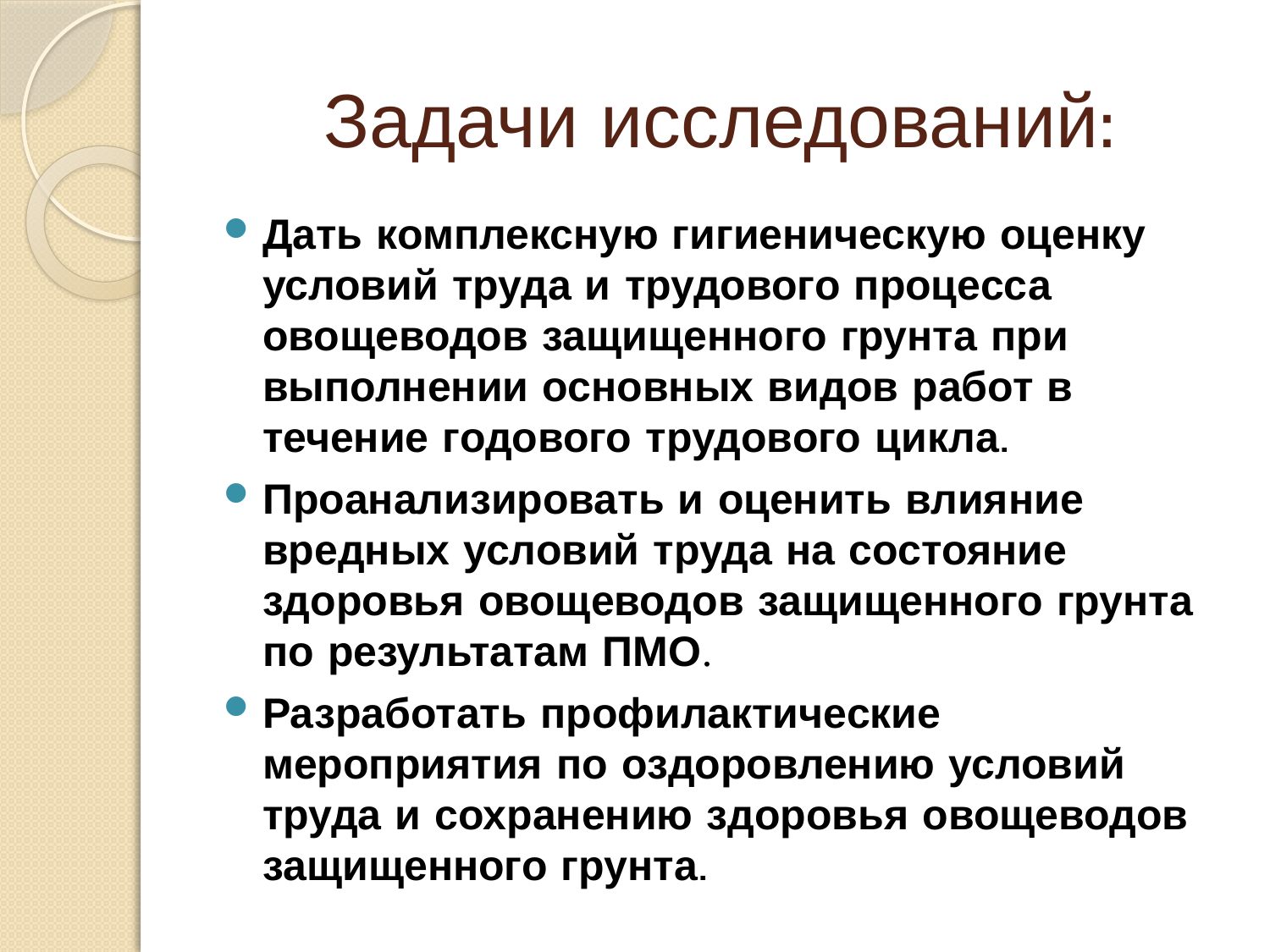

# Задачи исследований:
Дать комплексную гигиеническую оценку условий труда и трудового процесса овощеводов защищенного грунта при выполнении основных видов работ в течение годового трудового цикла.
Проанализировать и оценить влияние вредных условий труда на состояние здоровья овощеводов защищенного грунта по результатам ПМО.
Разработать профилактические мероприятия по оздоровлению условий труда и сохранению здоровья овощеводов защищенного грунта.